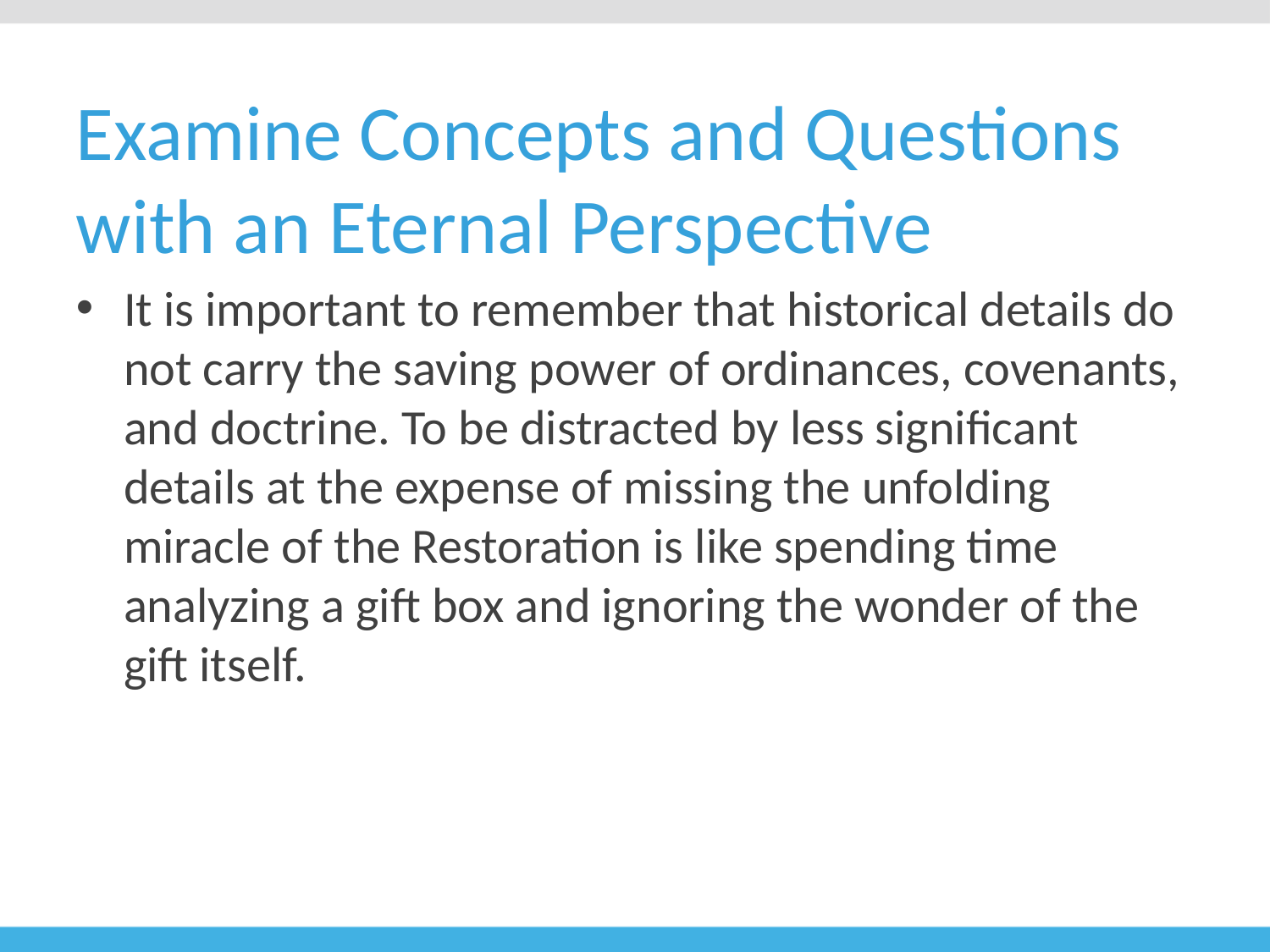

# Examine Concepts and Questions with an Eternal Perspective
It is important to remember that historical details do not carry the saving power of ordinances, covenants, and doctrine. To be distracted by less significant details at the expense of missing the unfolding miracle of the Restoration is like spending time analyzing a gift box and ignoring the wonder of the gift itself.